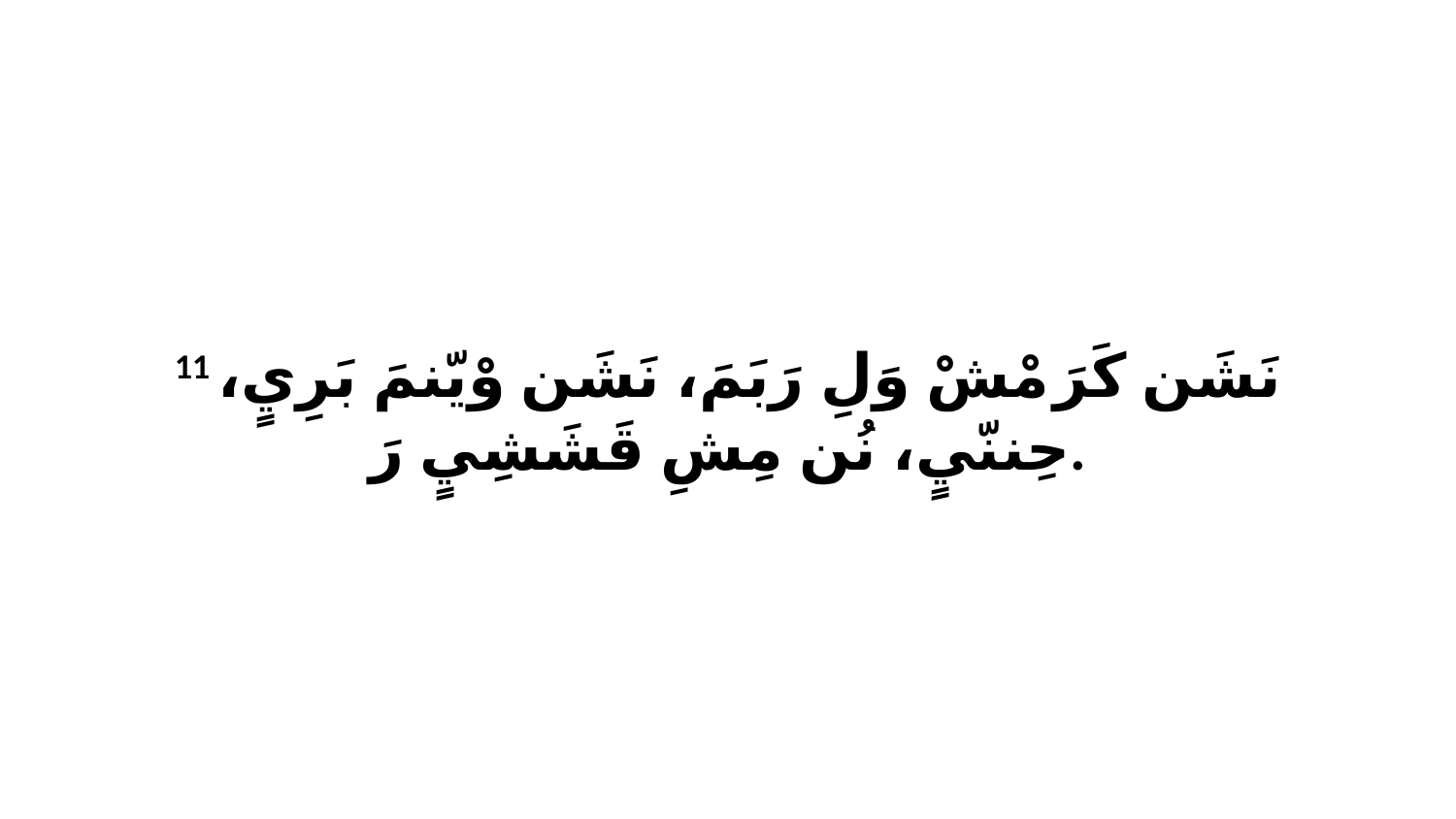

11 نَشَن كَرَ مْشْ وَلِ رَبَمَ، نَشَن وْيّنمَ بَرِيٍ، حِننّيٍ، نُن مِشِ قَشَشِيٍ رَ.